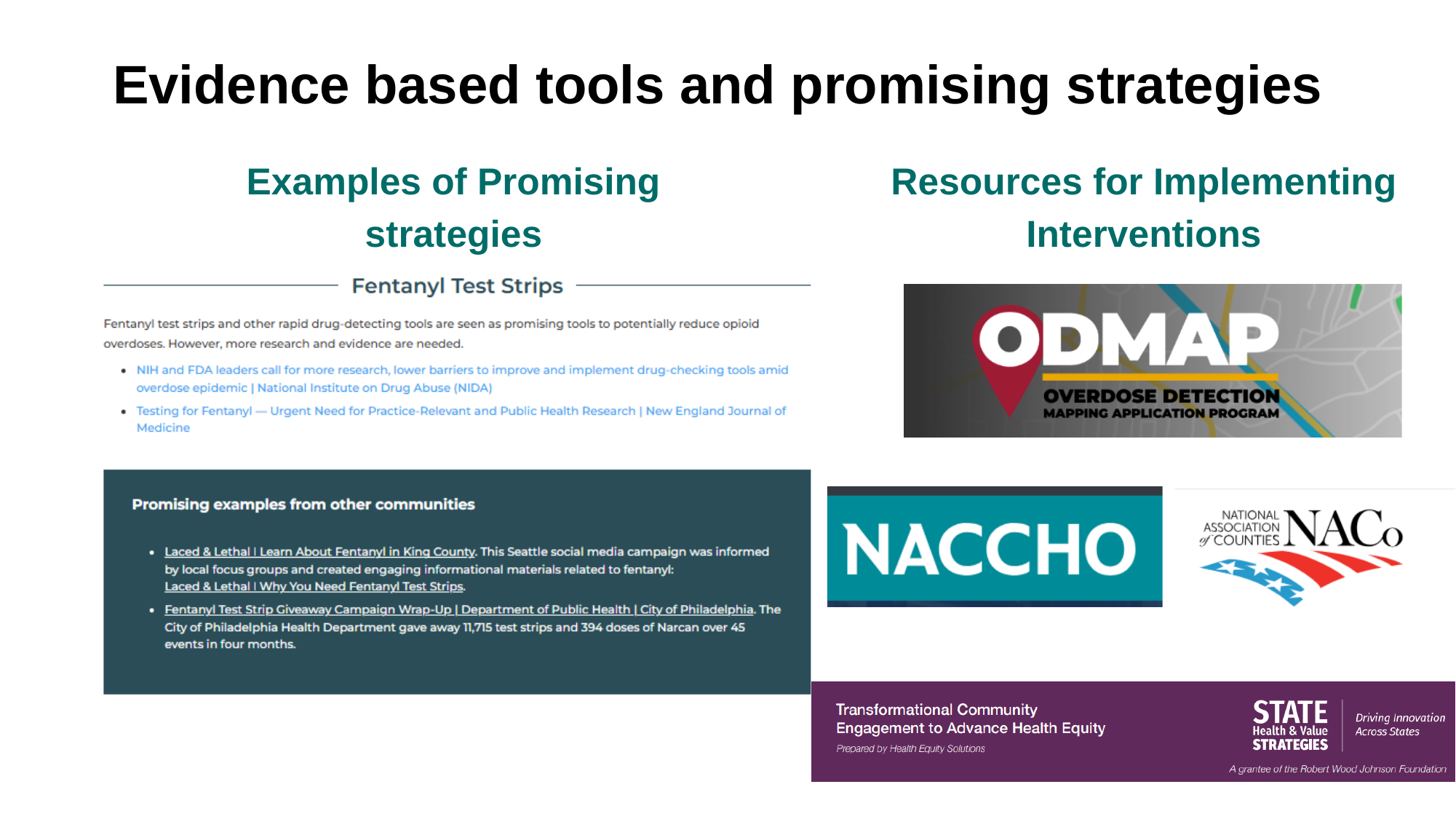

Evidence based tools and promising strategies
Examples of Promising strategies
Resources for Implementing Interventions